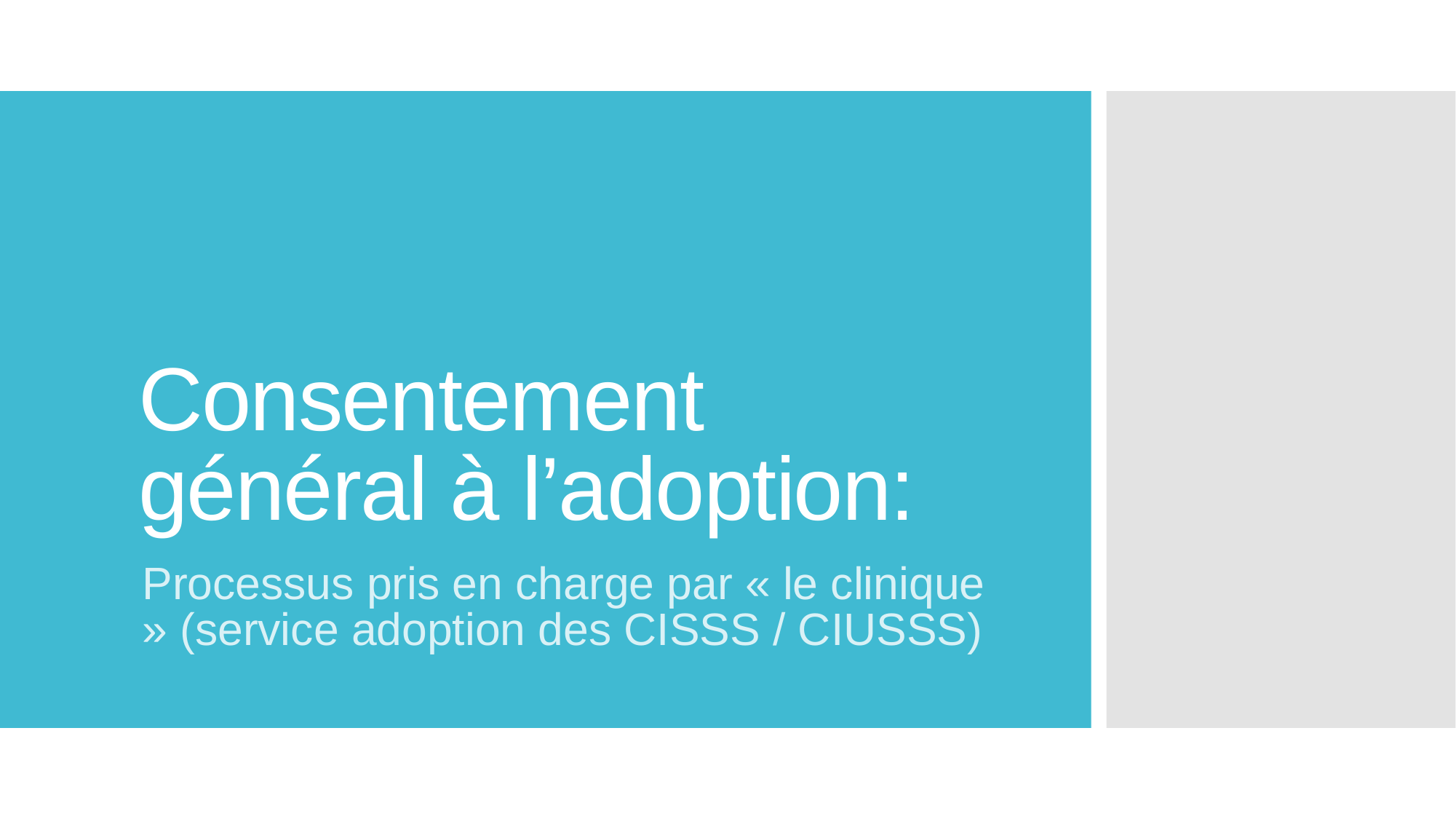

# Consentement général à l’adoption:
Processus pris en charge par « le clinique » (service adoption des CISSS / CIUSSS)